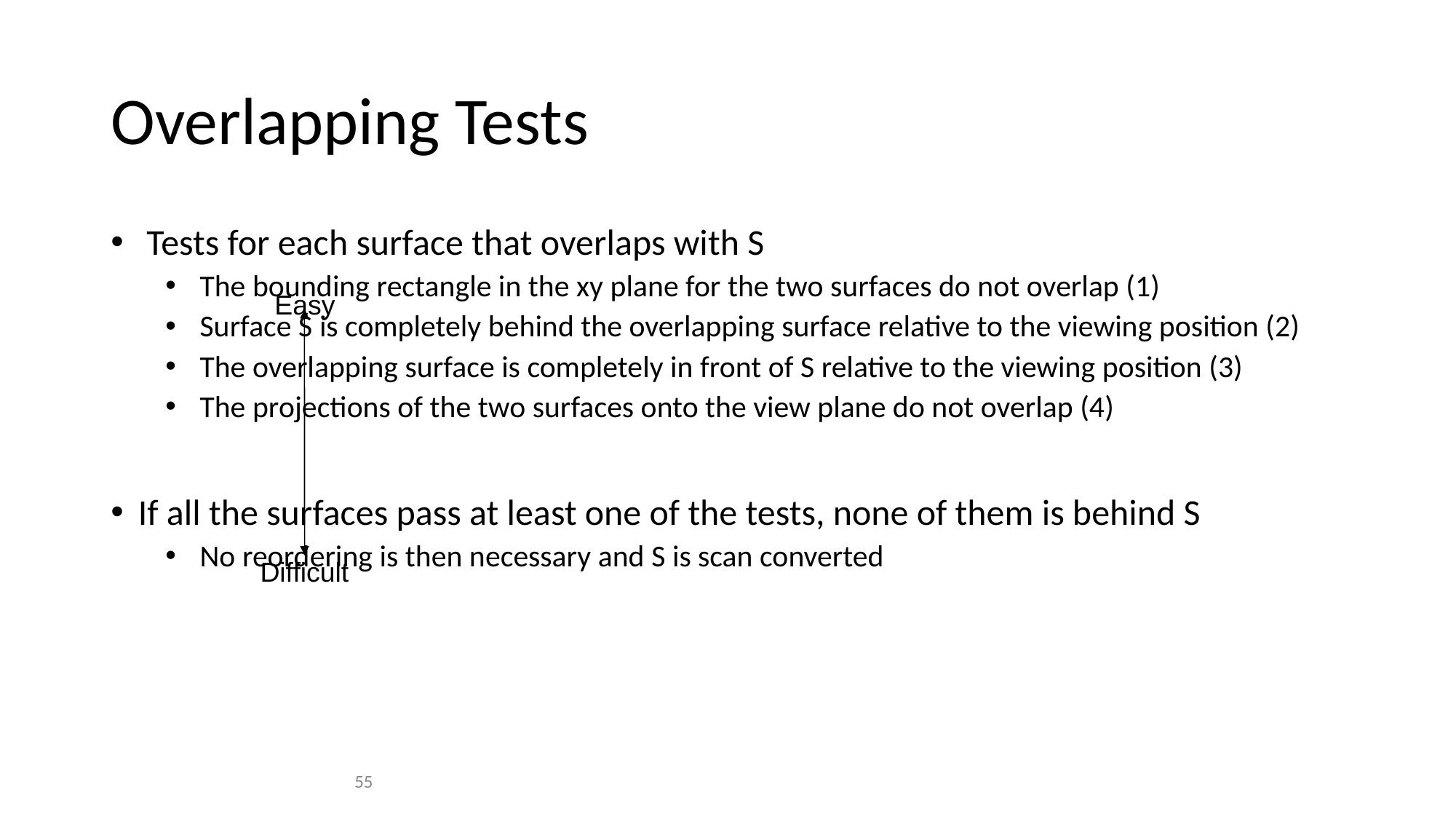

# Overlapping Tests
 Tests for each surface that overlaps with S
 The bounding rectangle in the xy plane for the two surfaces do not overlap (1)
 Surface S is completely behind the overlapping surface relative to the viewing position (2)
 The overlapping surface is completely in front of S relative to the viewing position (3)
 The projections of the two surfaces onto the view plane do not overlap (4)

If all the surfaces pass at least one of the tests, none of them is behind S
 No reordering is then necessary and S is scan converted
Easy

Difficult
55